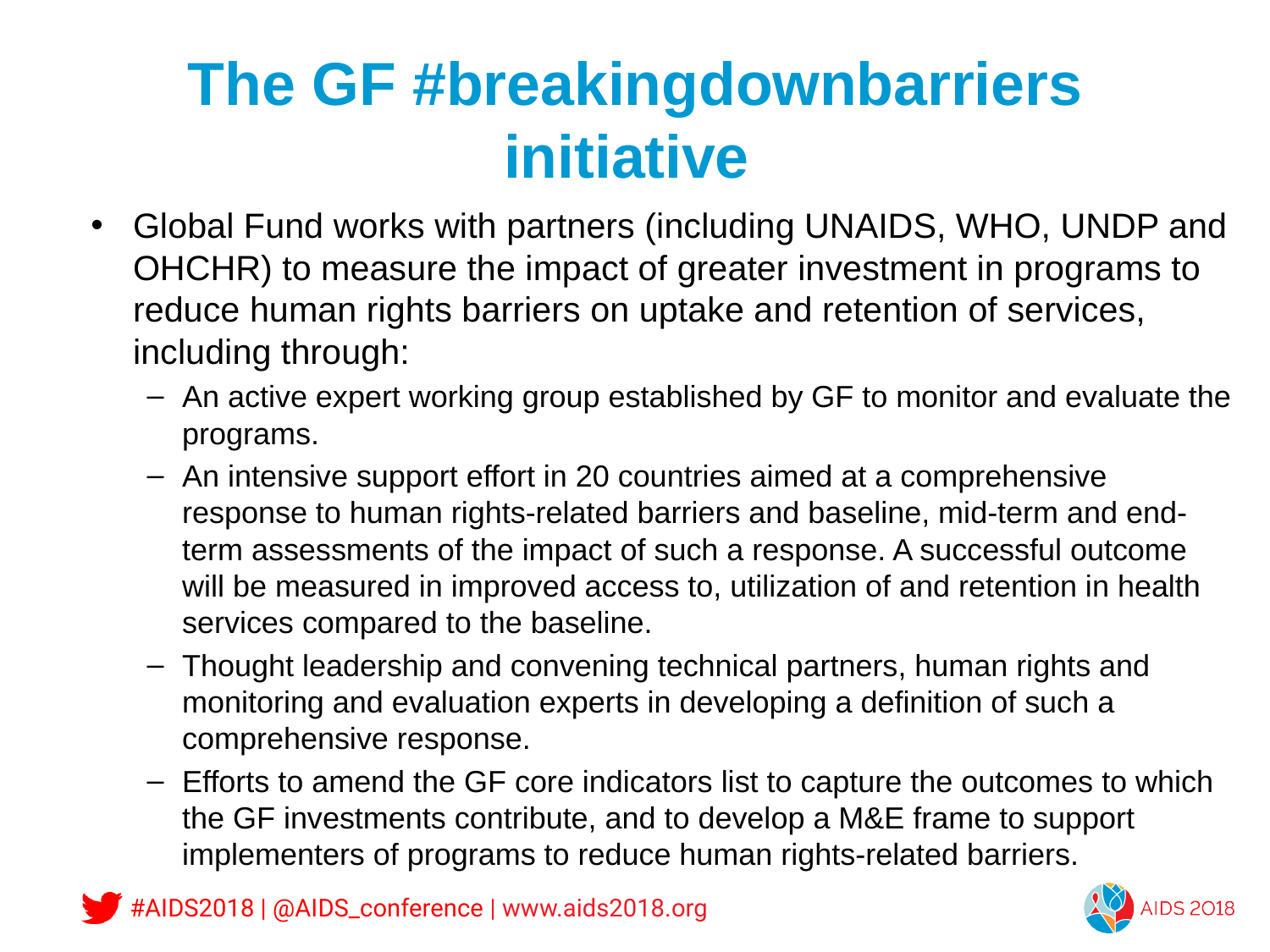

# The GF #breakingdownbarriers initiative
Global Fund works with partners (including UNAIDS, WHO, UNDP and OHCHR) to measure the impact of greater investment in programs to reduce human rights barriers on uptake and retention of services, including through:
An active expert working group established by GF to monitor and evaluate the programs.
An intensive support effort in 20 countries aimed at a comprehensive response to human rights-related barriers and baseline, mid-term and end-term assessments of the impact of such a response. A successful outcome will be measured in improved access to, utilization of and retention in health services compared to the baseline.
Thought leadership and convening technical partners, human rights and monitoring and evaluation experts in developing a definition of such a comprehensive response.
Efforts to amend the GF core indicators list to capture the outcomes to which the GF investments contribute, and to develop a M&E frame to support implementers of programs to reduce human rights-related barriers.